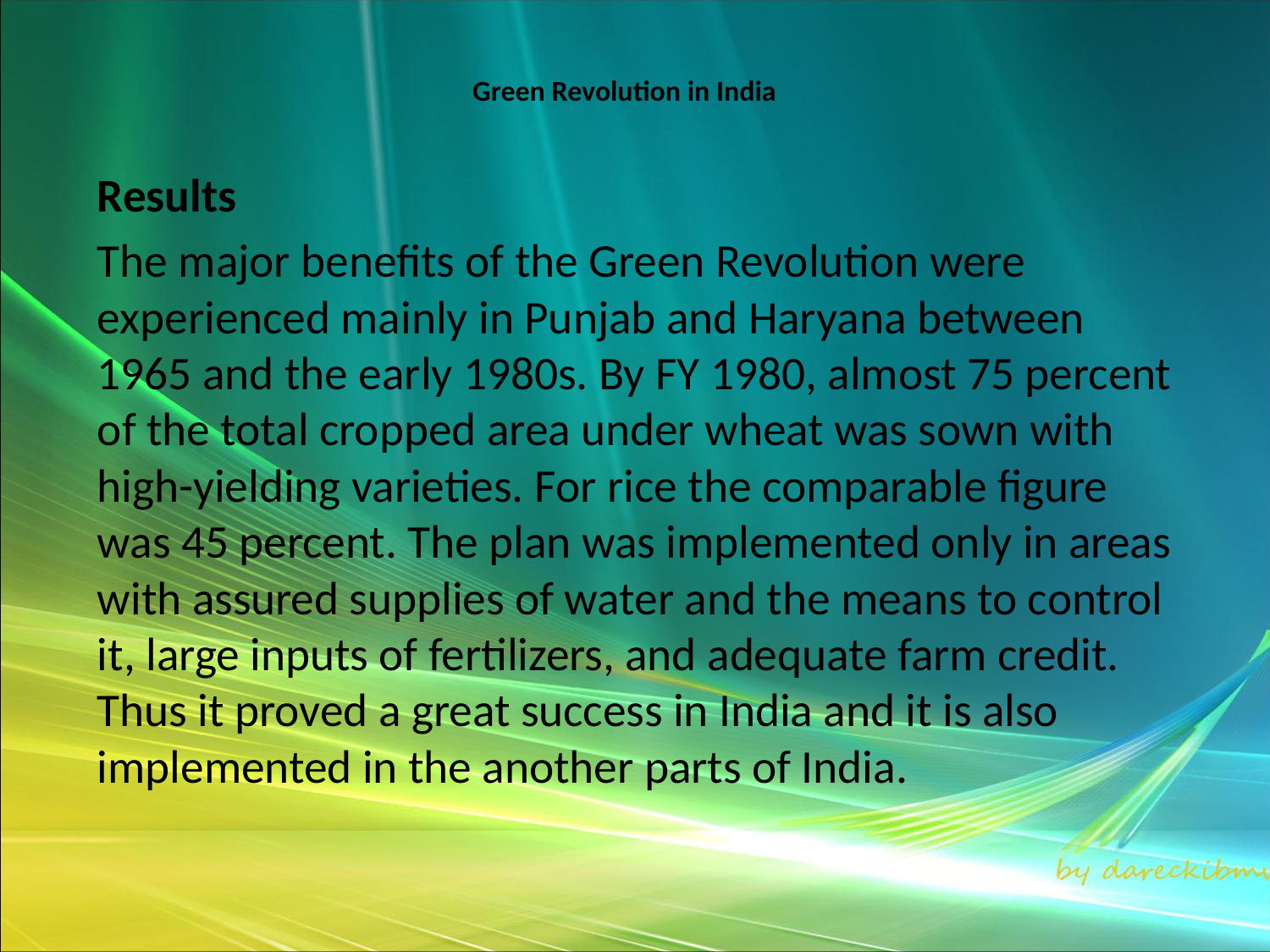

# Green Revolution in India
Results
The major benefits of the Green Revolution were experienced mainly in Punjab and Haryana between 1965 and the early 1980s. By FY 1980, almost 75 percent of the total cropped area under wheat was sown with high-yielding varieties. For rice the comparable figure was 45 percent. The plan was implemented only in areas with assured supplies of water and the means to control it, large inputs of fertilizers, and adequate farm credit. Thus it proved a great success in India and it is also implemented in the another parts of India.